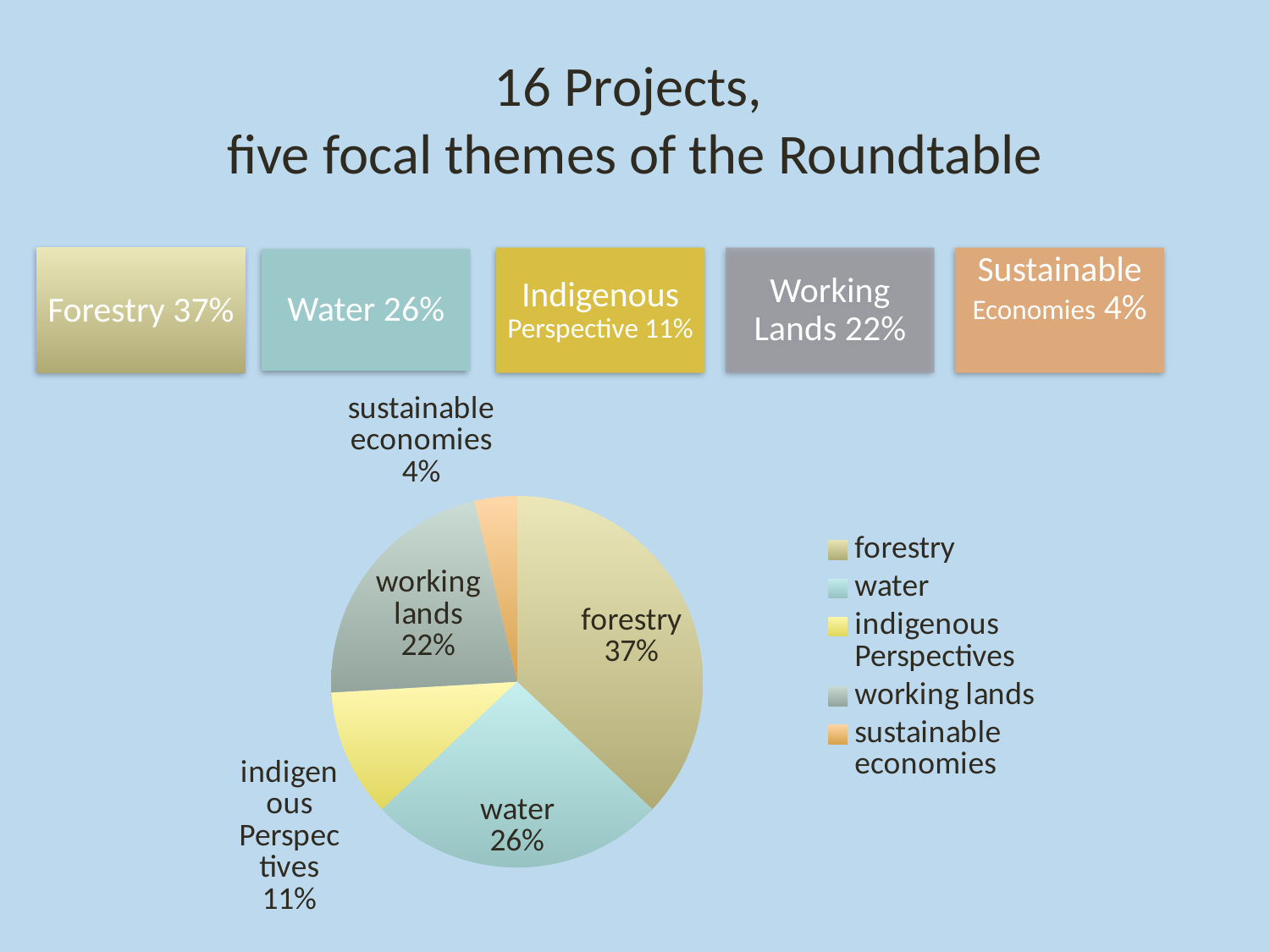

# 16 Projects, five focal themes of the Roundtable
Forestry 37%
Water 26%
Indigenous Perspective 11%
Working Lands 22%
Sustainable Economies 4%

### Chart

| Category | Themes and Topics |
|---|---|
| forestry | 10.0 |
| water | 7.0 |
| indigenous Perspectives | 3.0 |
| working lands | 6.0 |
| sustainable economies | 1.0 |

### Chart:

| Category | Sales |
|---|---|
| 1st Qtr | 8.2 |
| 2nd Qtr | 3.2 |
| 3rd Qtr | 1.4 |
| 4th Qtr | 1.2 |